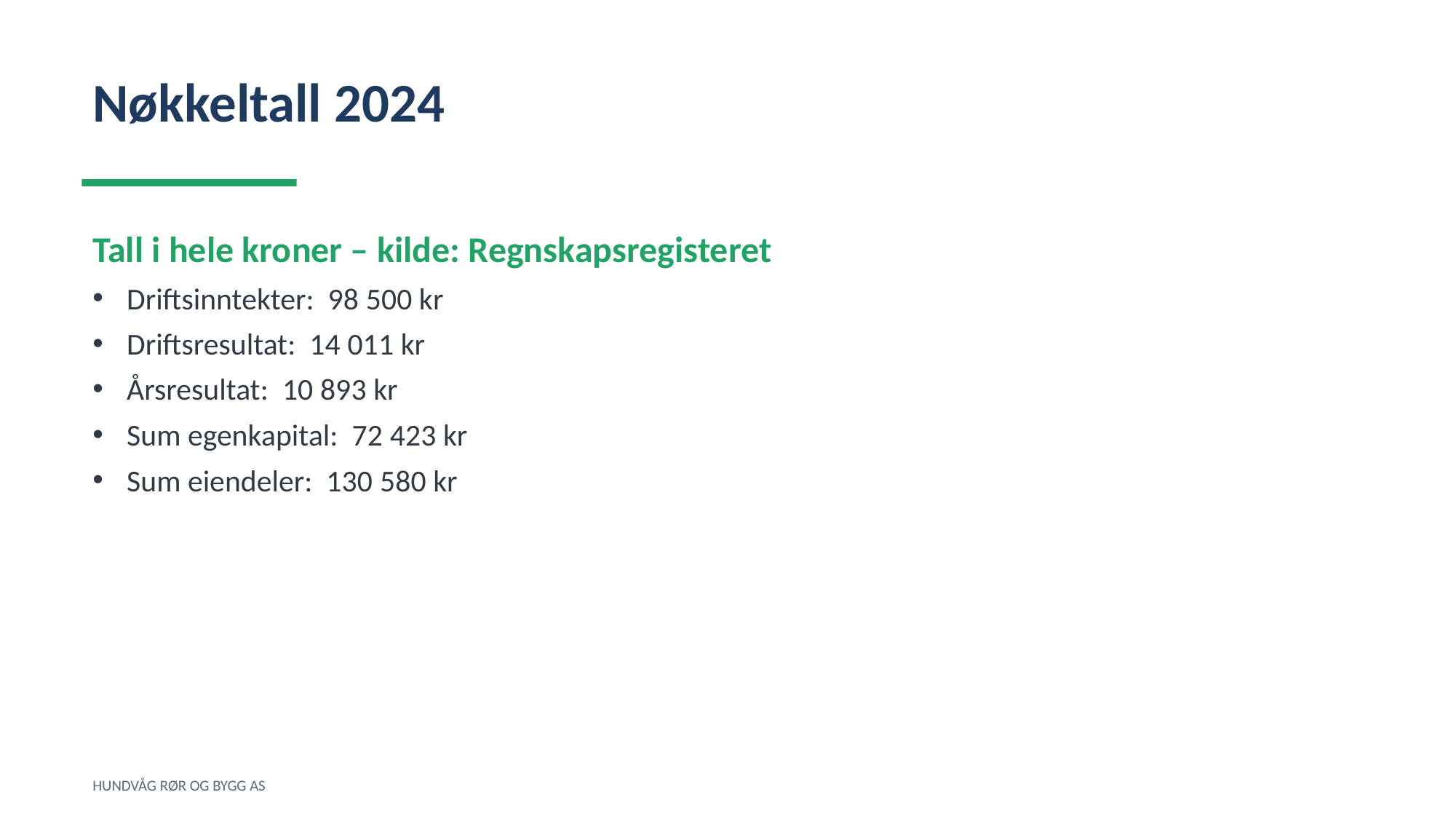

Nøkkeltall 2024

Tall i hele kroner – kilde: Regnskapsregisteret
Driftsinntekter:  98 500 kr
Driftsresultat:  14 011 kr
Årsresultat:  10 893 kr
Sum egenkapital:  72 423 kr
Sum eiendeler:  130 580 kr
HUNDVÅG RØR OG BYGG AS